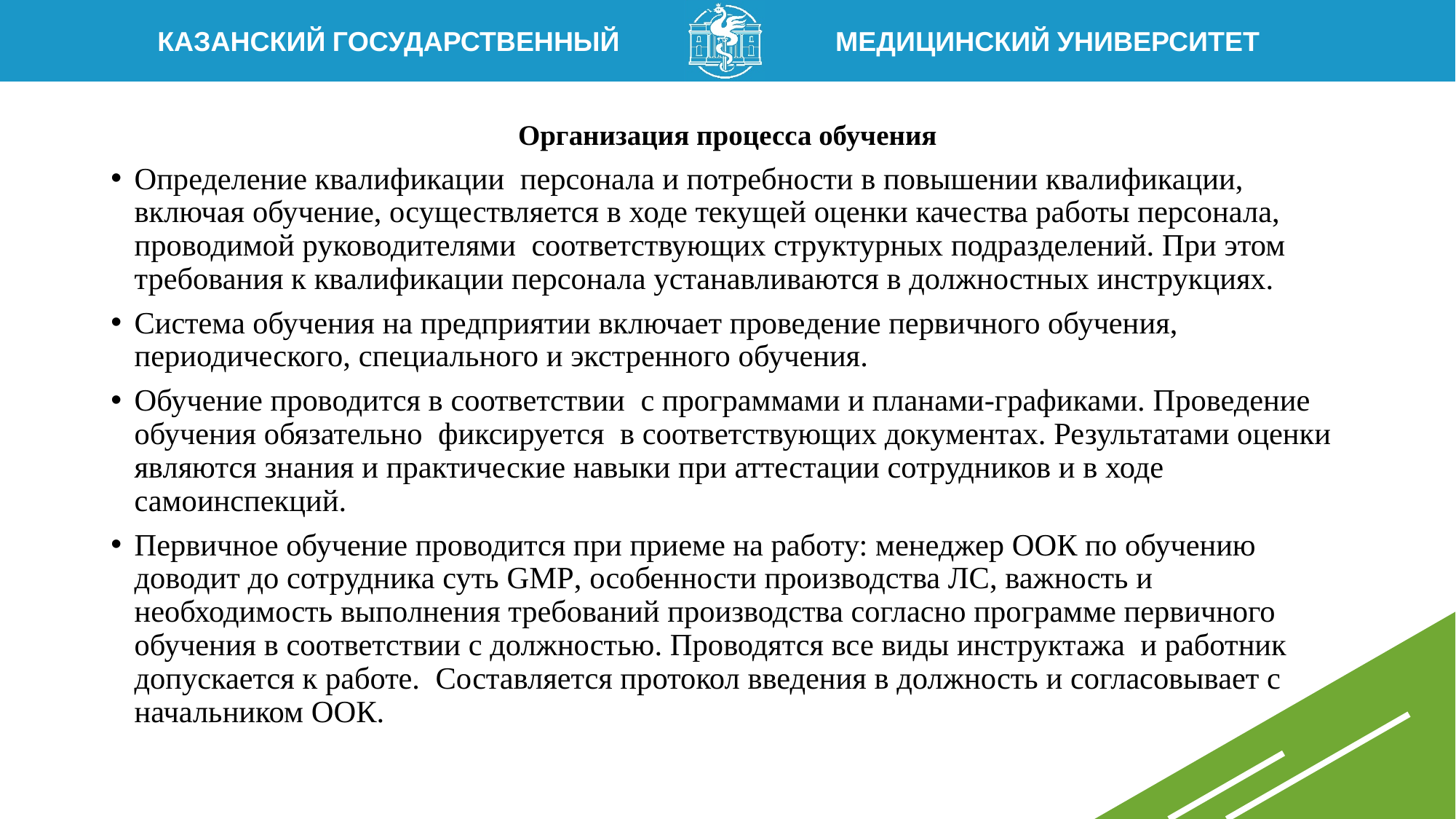

# Организация процесса обучения
Определение квалификации  персонала и потребности в повышении квалификации, включая обучение, осуществляется в ходе текущей оценки качества работы персонала, проводимой руководителями  соответствующих структурных подразделений. При этом требования к квалификации персонала устанавливаются в должностных инструкциях.
Система обучения на предприятии включает проведение первичного обучения, периодического, специального и экстренного обучения.
Обучение проводится в соответствии  с программами и планами-графиками. Проведение обучения обязательно  фиксируется  в соответствующих документах. Результатами оценки являются знания и практические навыки при аттестации сотрудников и в ходе самоинспекций.
Первичное обучение проводится при приеме на работу: менеджер ООК по обучению доводит до сотрудника суть GMP, особенности производства ЛС, важность и необходимость выполнения требований производства согласно программе первичного обучения в соответствии с должностью. Проводятся все виды инструктажа  и работник допускается к работе.  Составляется протокол введения в должность и согласовывает с начальником ООК.